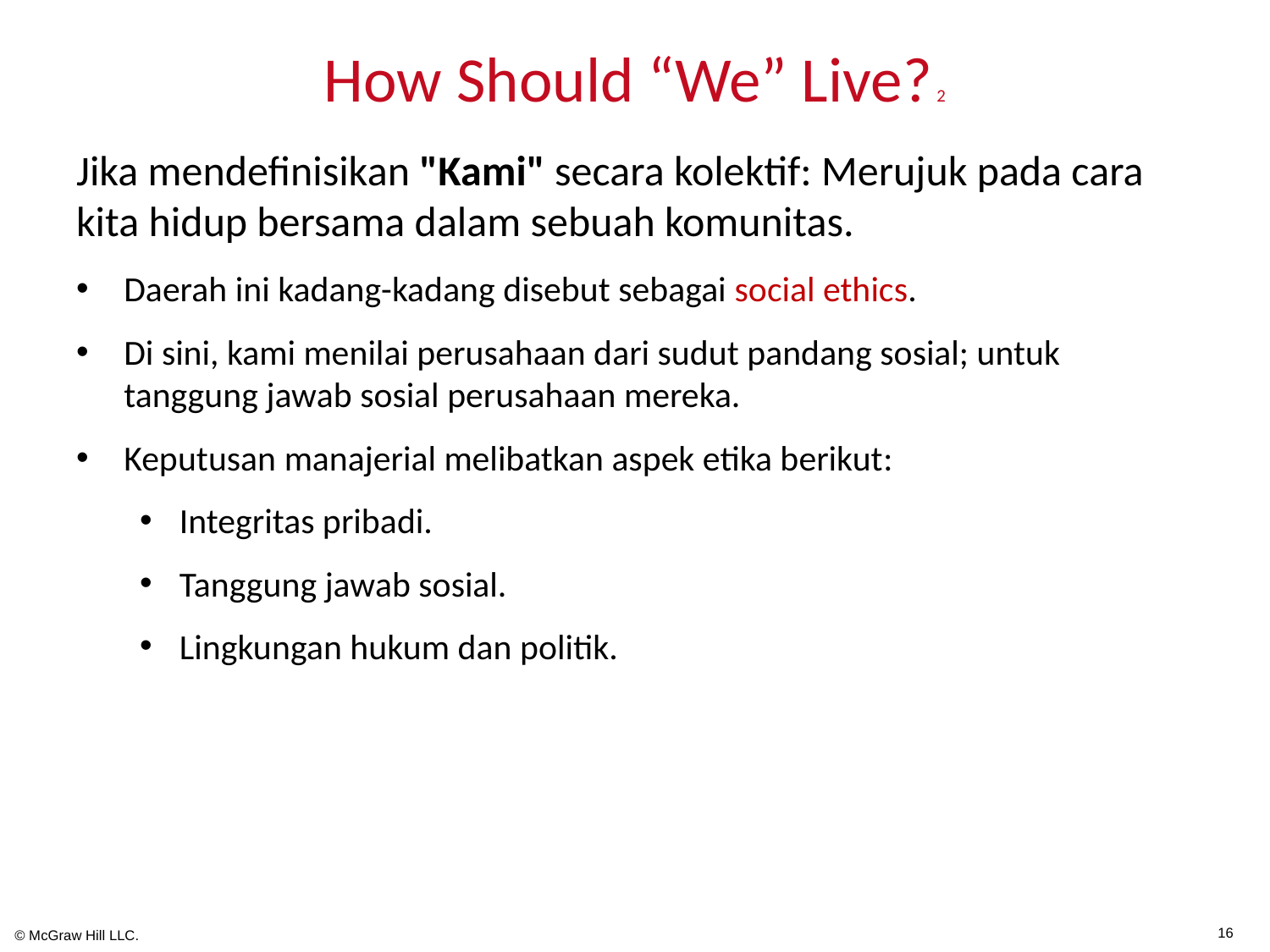

# How Should “We” Live? 2
Jika mendefinisikan "Kami" secara kolektif: Merujuk pada cara kita hidup bersama dalam sebuah komunitas.
Daerah ini kadang-kadang disebut sebagai social ethics.
Di sini, kami menilai perusahaan dari sudut pandang sosial; untuk tanggung jawab sosial perusahaan mereka.
Keputusan manajerial melibatkan aspek etika berikut:
Integritas pribadi.
Tanggung jawab sosial.
Lingkungan hukum dan politik.
16